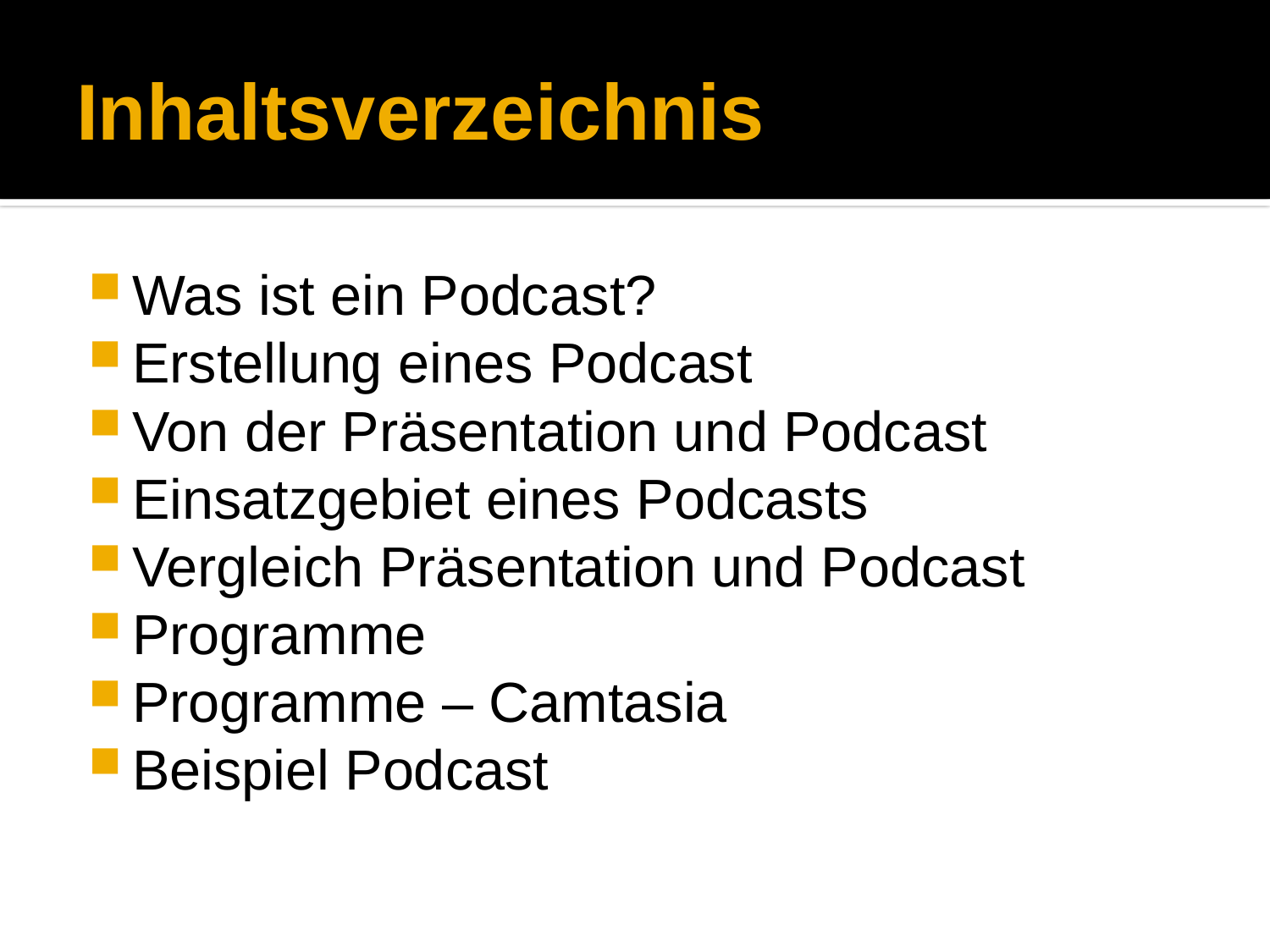

# Inhaltsverzeichnis
Was ist ein Podcast?
Erstellung eines Podcast
Von der Präsentation und Podcast
Einsatzgebiet eines Podcasts
Vergleich Präsentation und Podcast
Programme
Programme – Camtasia
Beispiel Podcast